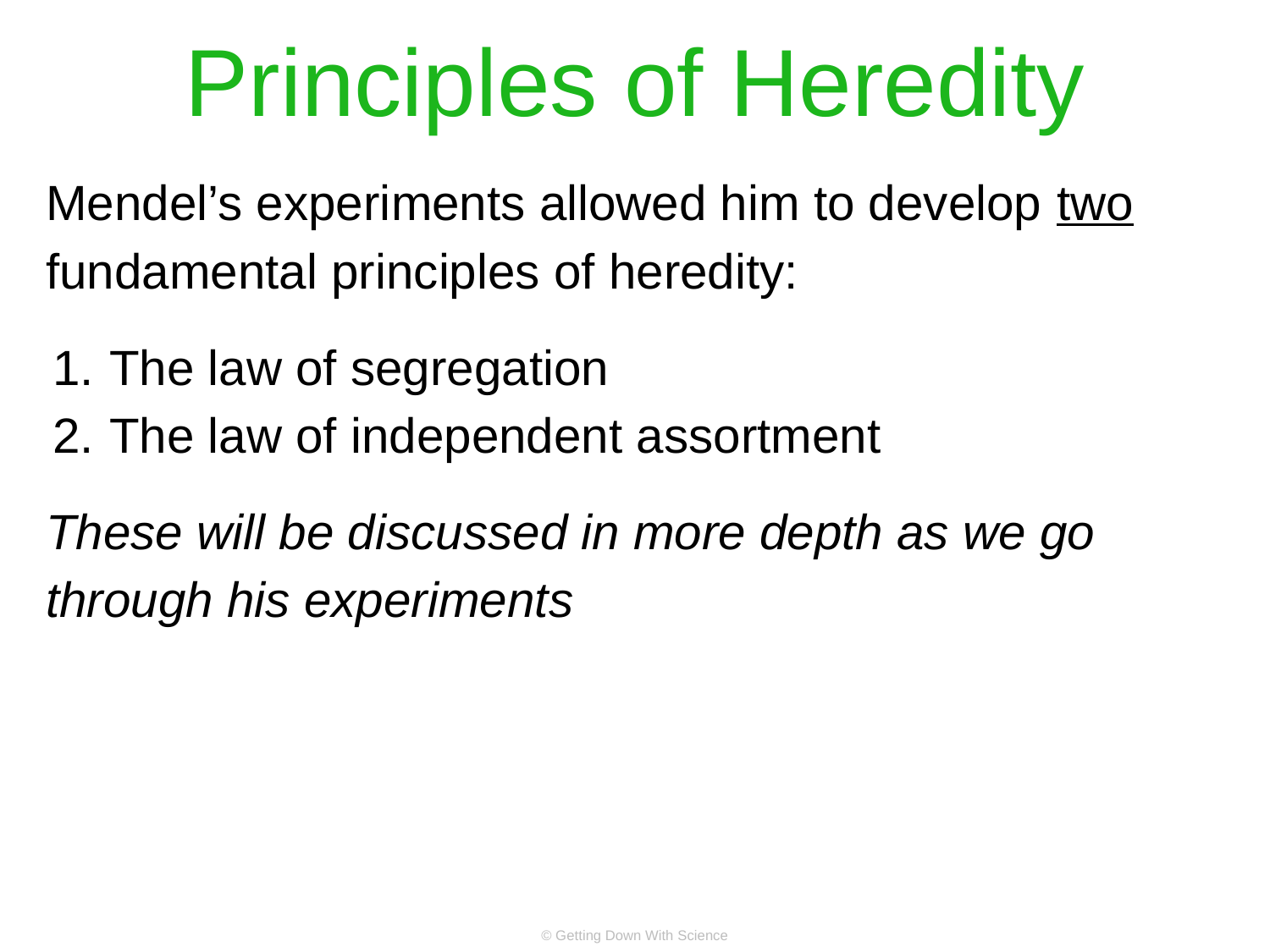

# Principles of Heredity
Mendel’s experiments allowed him to develop two fundamental principles of heredity:
The law of segregation
The law of independent assortment
These will be discussed in more depth as we go through his experiments